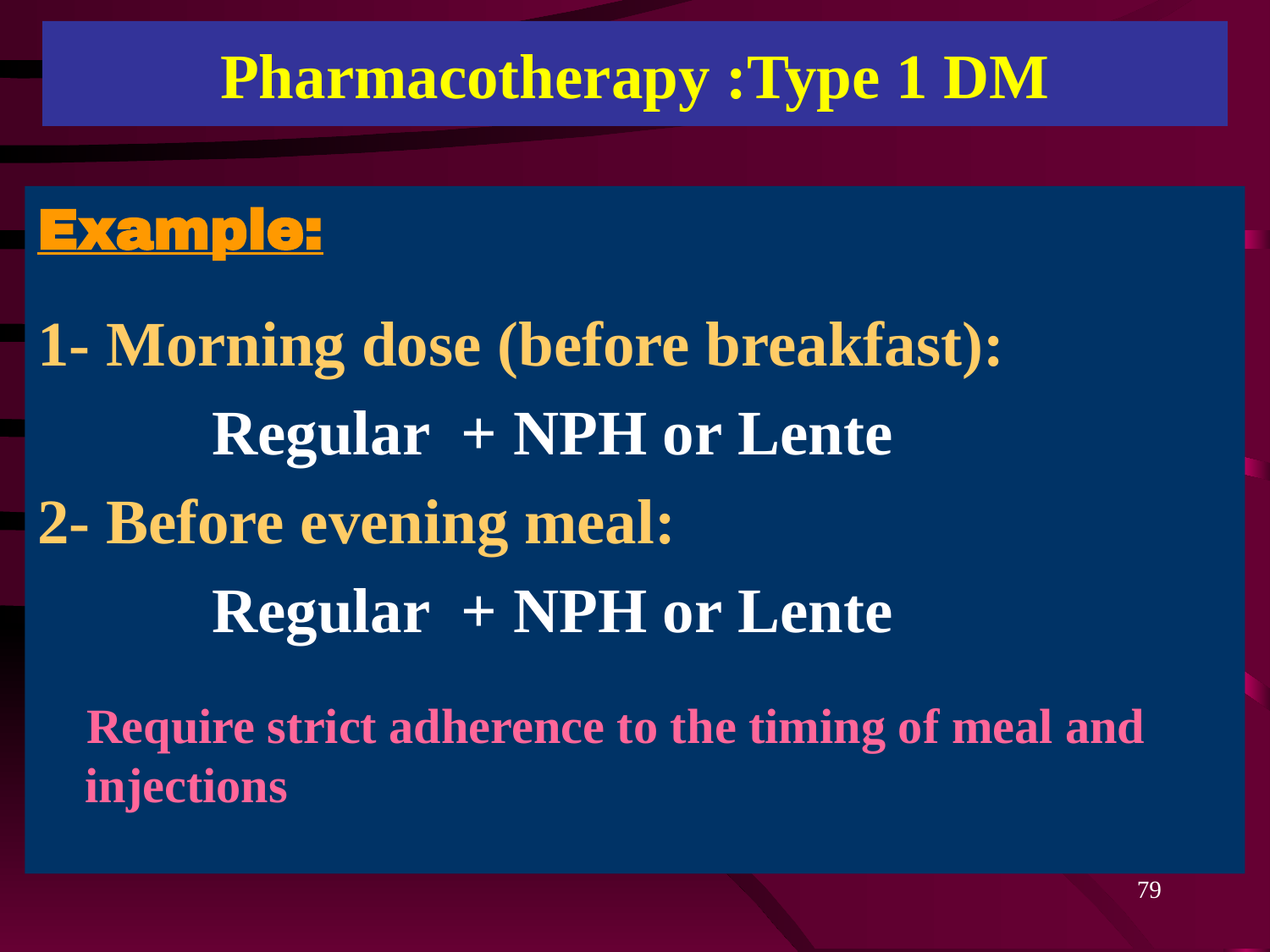

# Pharmacotherapy :Type 1 DM
Example:

1- Morning dose (before breakfast):
  		Regular  + NPH or Lente
2- Before evening meal:
		Regular  + NPH or Lente

    Require strict adherence to the timing of meal and injections

79